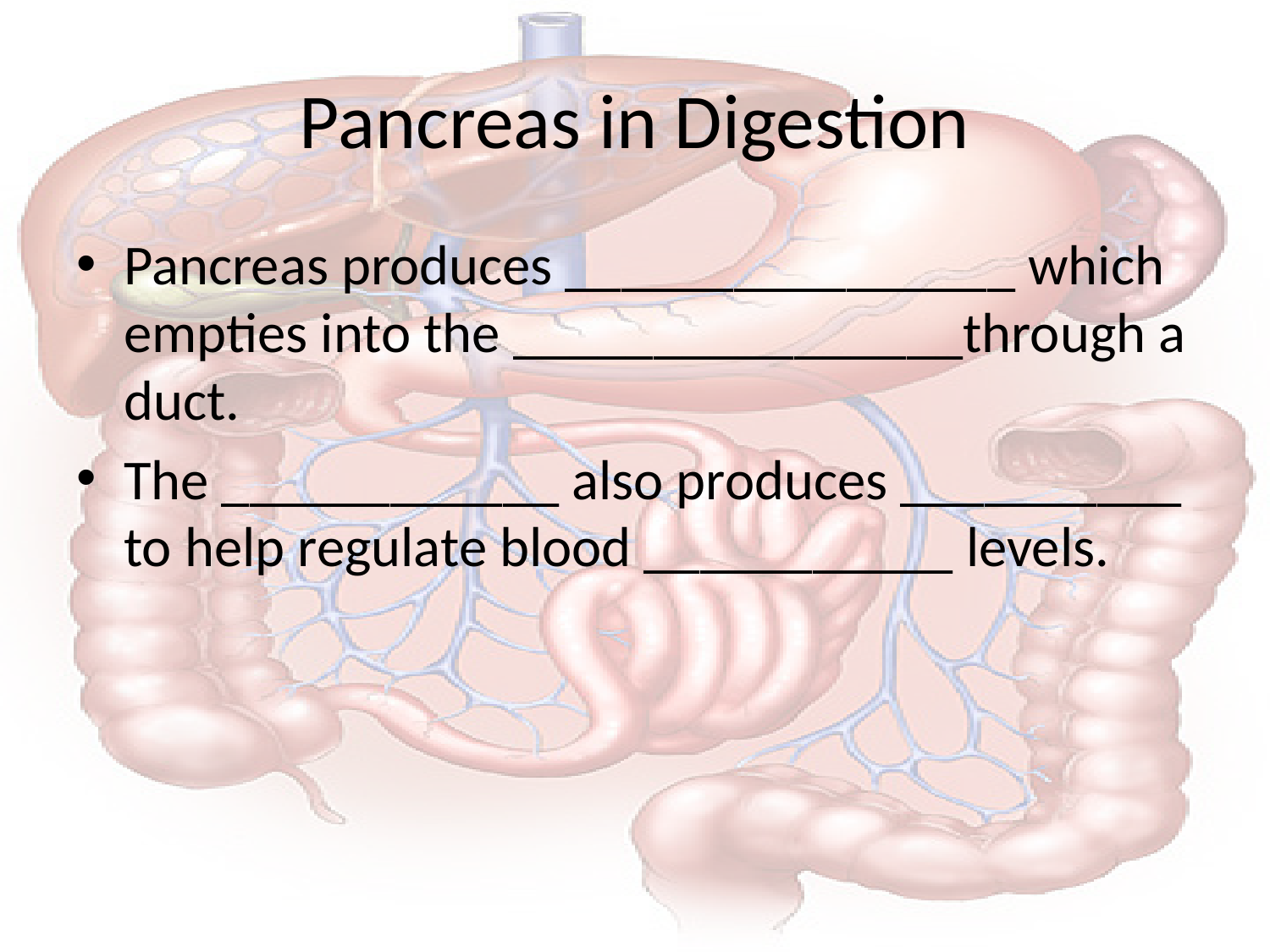

# Pancreas in Digestion
Pancreas produces ________________ which empties into the ________________through a duct.
The ____________ also produces __________ to help regulate blood ___________ levels.